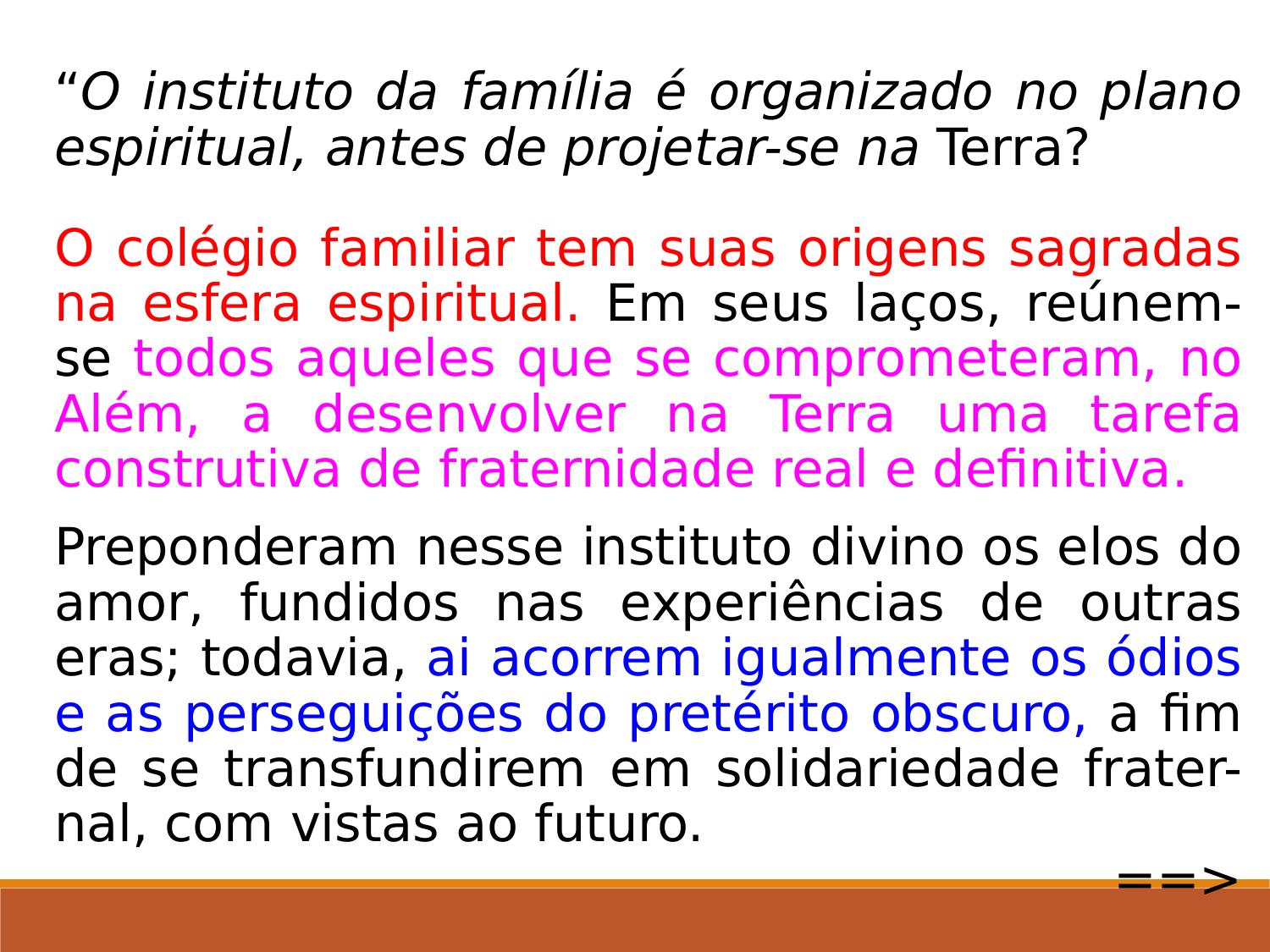

“O instituto da família é organizado no plano espiritual, antes de projetar-se na Terra?
O colégio familiar tem suas origens sagradas na esfera espiritual. Em seus laços, reúnem-se todos aqueles que se comprometeram, no Além, a desenvolver na Terra uma tarefa construtiva de fraternidade real e definitiva.
Preponderam nesse instituto divino os elos do amor, fundidos nas experiências de outras eras; todavia, ai acorrem igualmente os ódios e as perseguições do pretérito obscuro, a fim de se transfundirem em solidariedade frater-nal, com vistas ao futuro.
==>